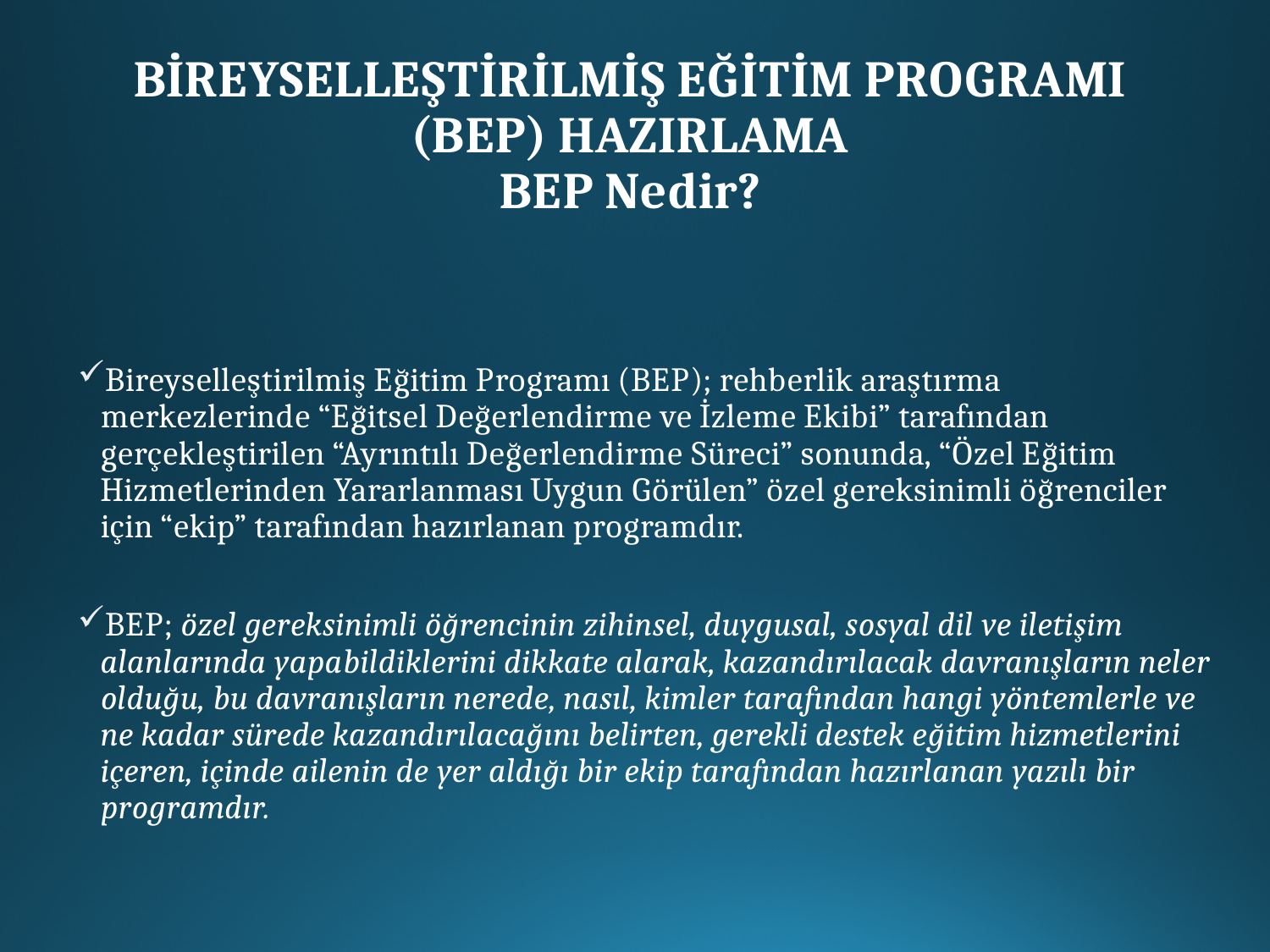

# BİREYSELLEŞTİRİLMİŞ EĞİTİM PROGRAMI (BEP) HAZIRLAMA BEP Nedir?
Bireyselleştirilmiş Eğitim Programı (BEP); rehberlik araştırma merkezlerinde “Eğitsel Değerlendirme ve İzleme Ekibi” tarafından gerçekleştirilen “Ayrıntılı Değerlendirme Süreci” sonunda, “Özel Eğitim Hizmetlerinden Yararlanması Uygun Görülen” özel gereksinimli öğrenciler için “ekip” tarafından hazırlanan programdır.

BEP; özel gereksinimli öğrencinin zihinsel, duygusal, sosyal dil ve iletişim alanlarında yapabildiklerini dikkate alarak, kazandırılacak davranışların neler olduğu, bu davranışların nerede, nasıl, kimler tarafından hangi yöntemlerle ve ne kadar sürede kazandırılacağını belirten, gerekli destek eğitim hizmetlerini içeren, içinde ailenin de yer aldığı bir ekip tarafından hazırlanan yazılı bir programdır.